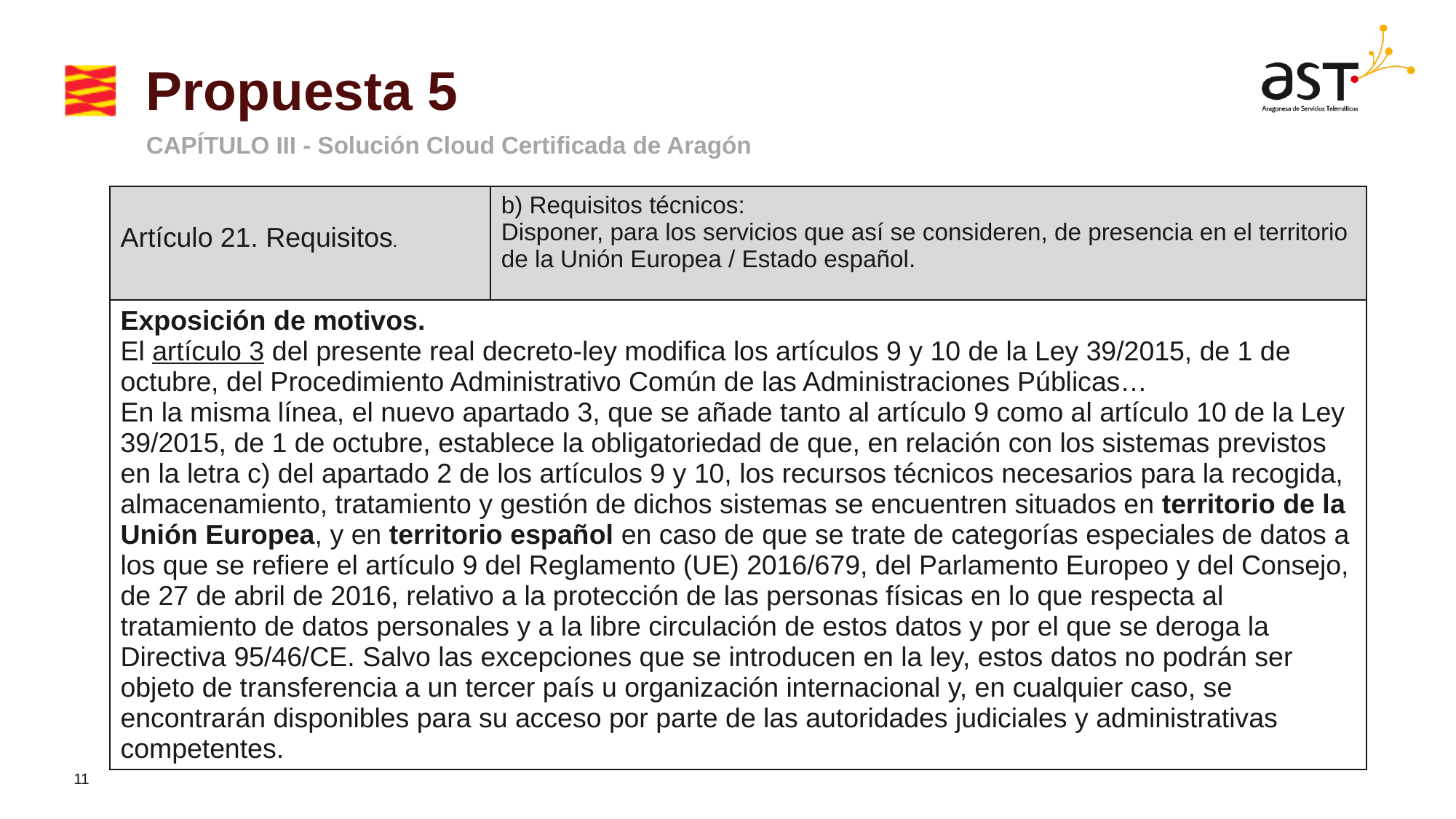

# Propuesta 5
CAPÍTULO III - Solución Cloud Certificada de Aragón
| Artículo 21. Requisitos. | b) Requisitos técnicos: Disponer, para los servicios que así se consideren, de presencia en el territorio de la Unión Europea / Estado español. |
| --- | --- |
| Exposición de motivos. El artículo 3 del presente real decreto-ley modifica los artículos 9 y 10 de la Ley 39/2015, de 1 de octubre, del Procedimiento Administrativo Común de las Administraciones Públicas… En la misma línea, el nuevo apartado 3, que se añade tanto al artículo 9 como al artículo 10 de la Ley 39/2015, de 1 de octubre, establece la obligatoriedad de que, en relación con los sistemas previstos en la letra c) del apartado 2 de los artículos 9 y 10, los recursos técnicos necesarios para la recogida, almacenamiento, tratamiento y gestión de dichos sistemas se encuentren situados en territorio de la Unión Europea, y en territorio español en caso de que se trate de categorías especiales de datos a los que se refiere el artículo 9 del Reglamento (UE) 2016/679, del Parlamento Europeo y del Consejo, de 27 de abril de 2016, relativo a la protección de las personas físicas en lo que respecta al tratamiento de datos personales y a la libre circulación de estos datos y por el que se deroga la Directiva 95/46/CE. Salvo las excepciones que se introducen en la ley, estos datos no podrán ser objeto de transferencia a un tercer país u organización internacional y, en cualquier caso, se encontrarán disponibles para su acceso por parte de las autoridades judiciales y administrativas competentes. |  |